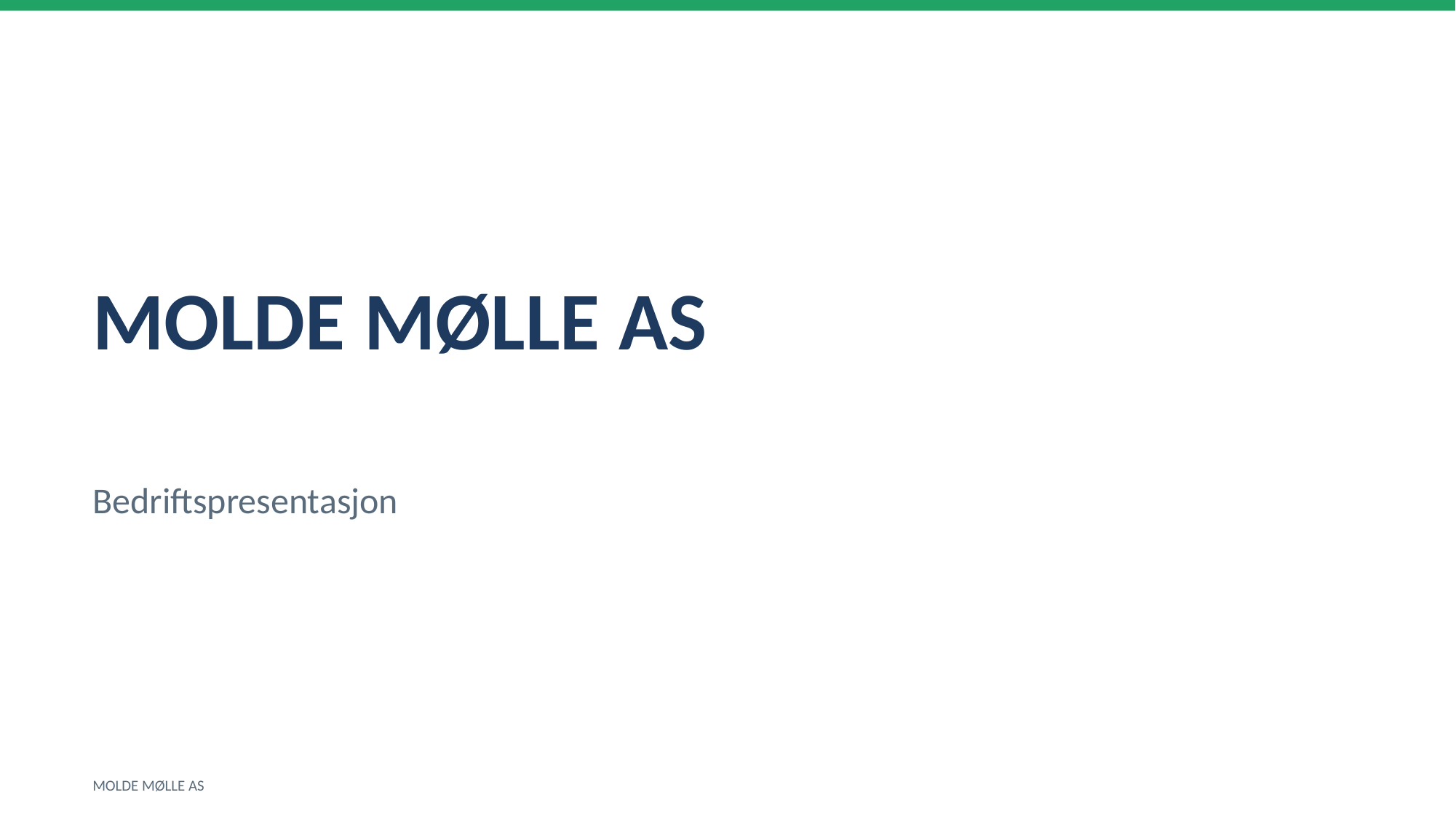

MOLDE MØLLE AS
Bedriftspresentasjon
MOLDE MØLLE AS